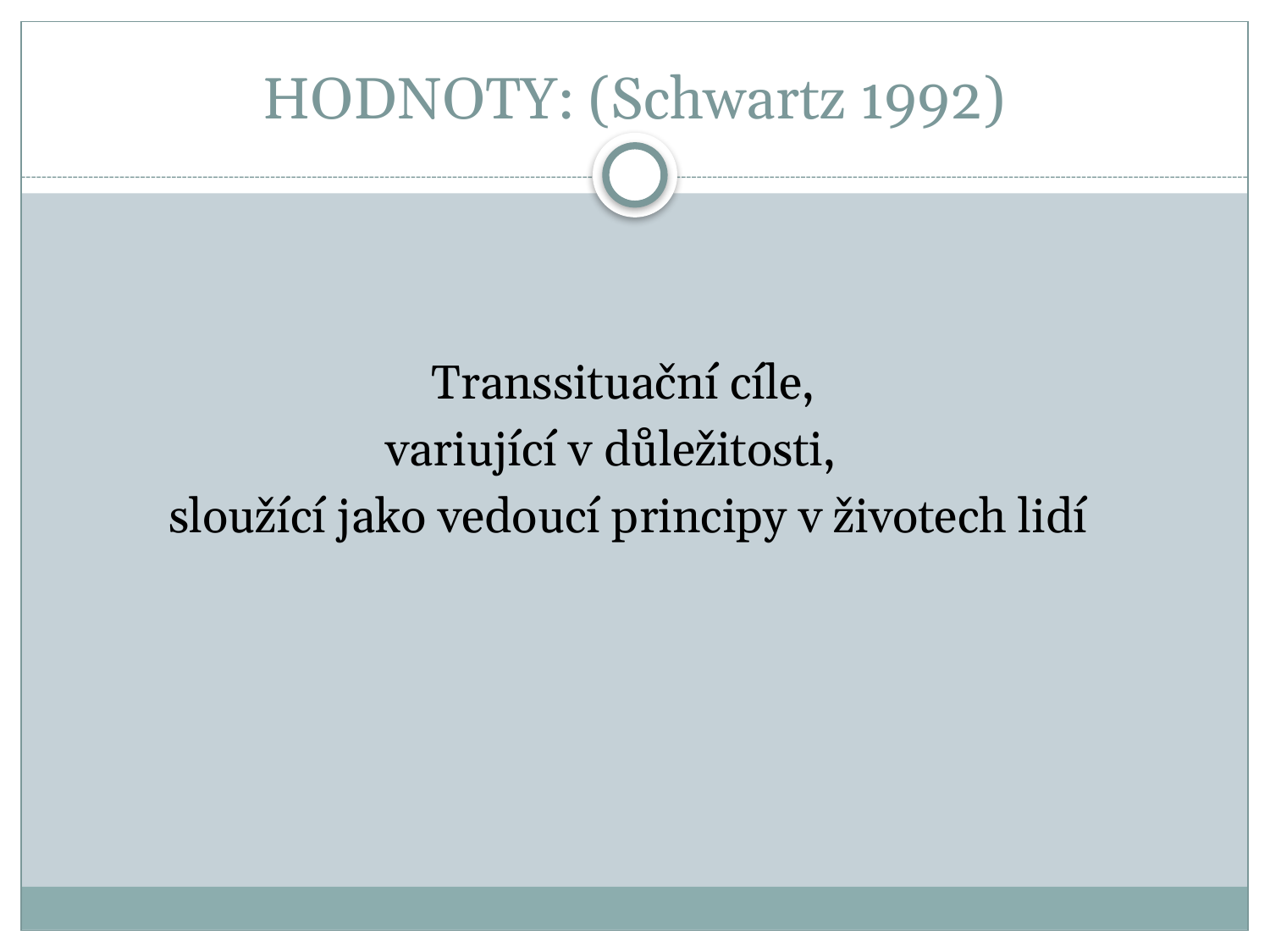

# HODNOTY: (Schwartz 1992)

                                 Transsituační cíle,
                             variující v důležitosti,
          sloužící jako vedoucí principy v životech lidí